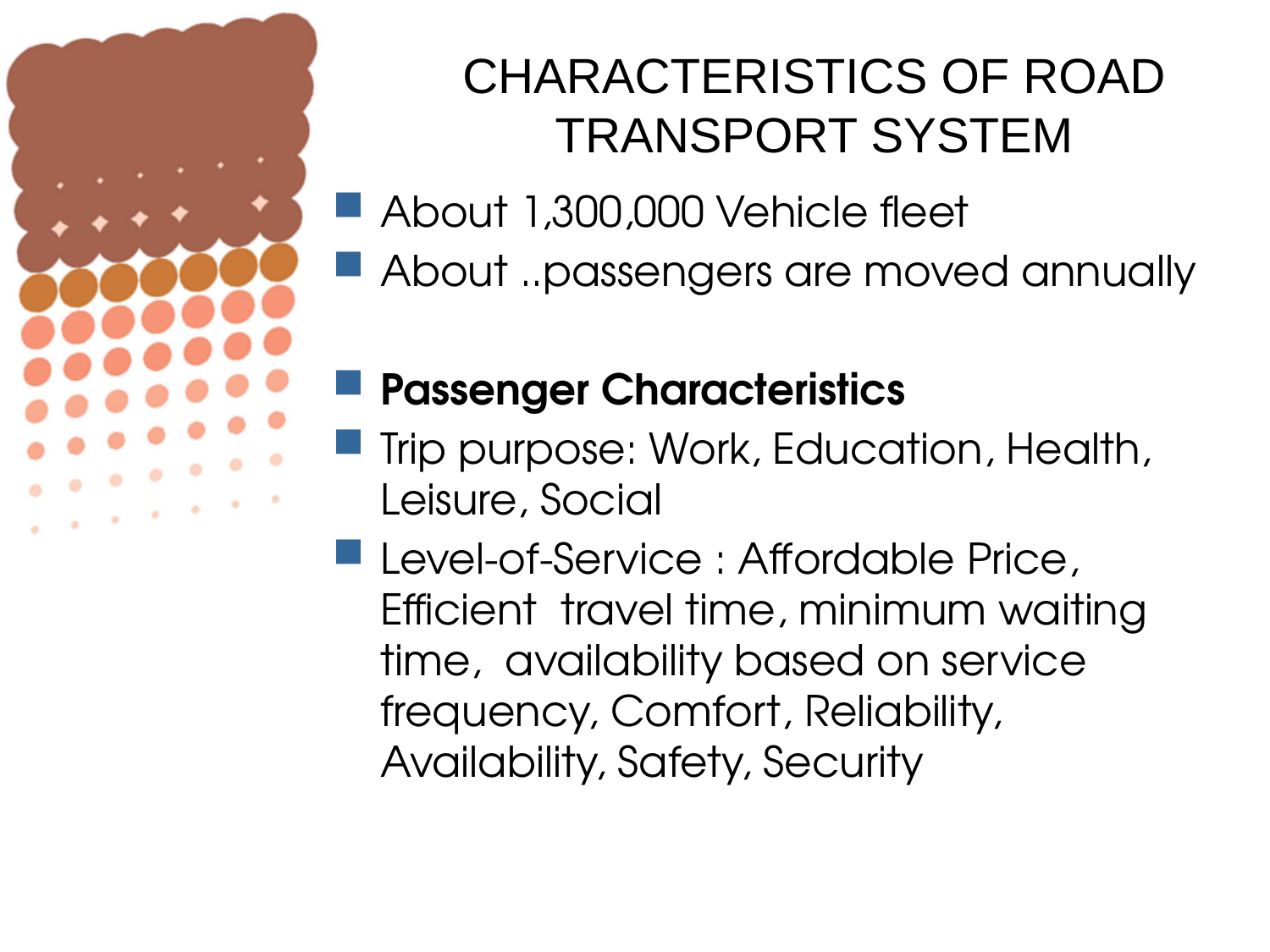

# CHARACTERISTICS OF ROAD TRANSPORT SYSTEM
About 1,300,000 Vehicle fleet
About ..passengers are moved annually

Passenger Characteristics
Trip purpose: Work, Education, Health, Leisure, Social
Level-of-Service : Affordable Price, Efficient  travel time, minimum waiting time,  availability based on service frequency, Comfort, Reliability, Availability, Safety, Security